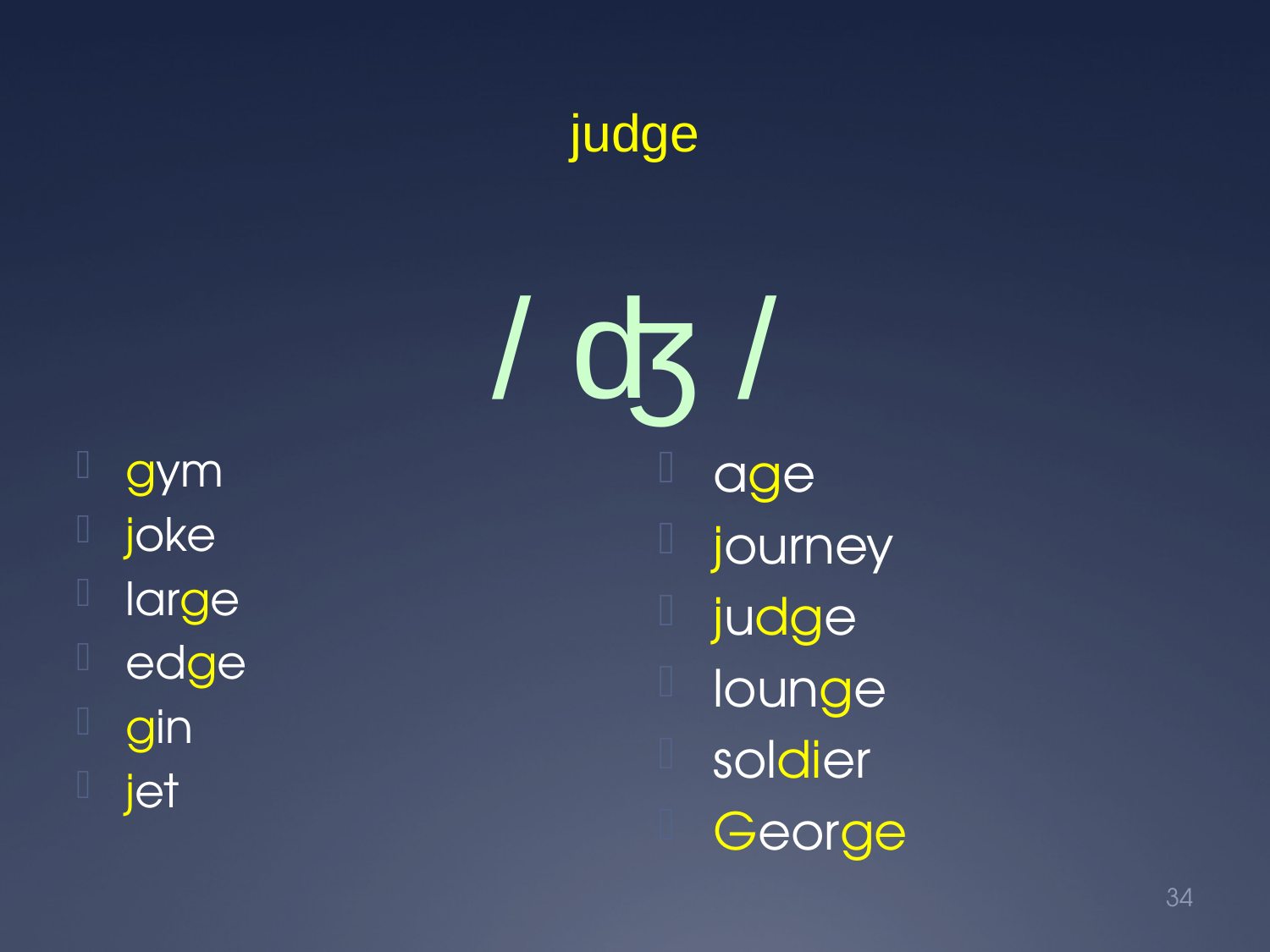

# judge
/ ʤ /
age
journey
judge
lounge
soldier
George

gym
joke
large
edge
gin
jet

34